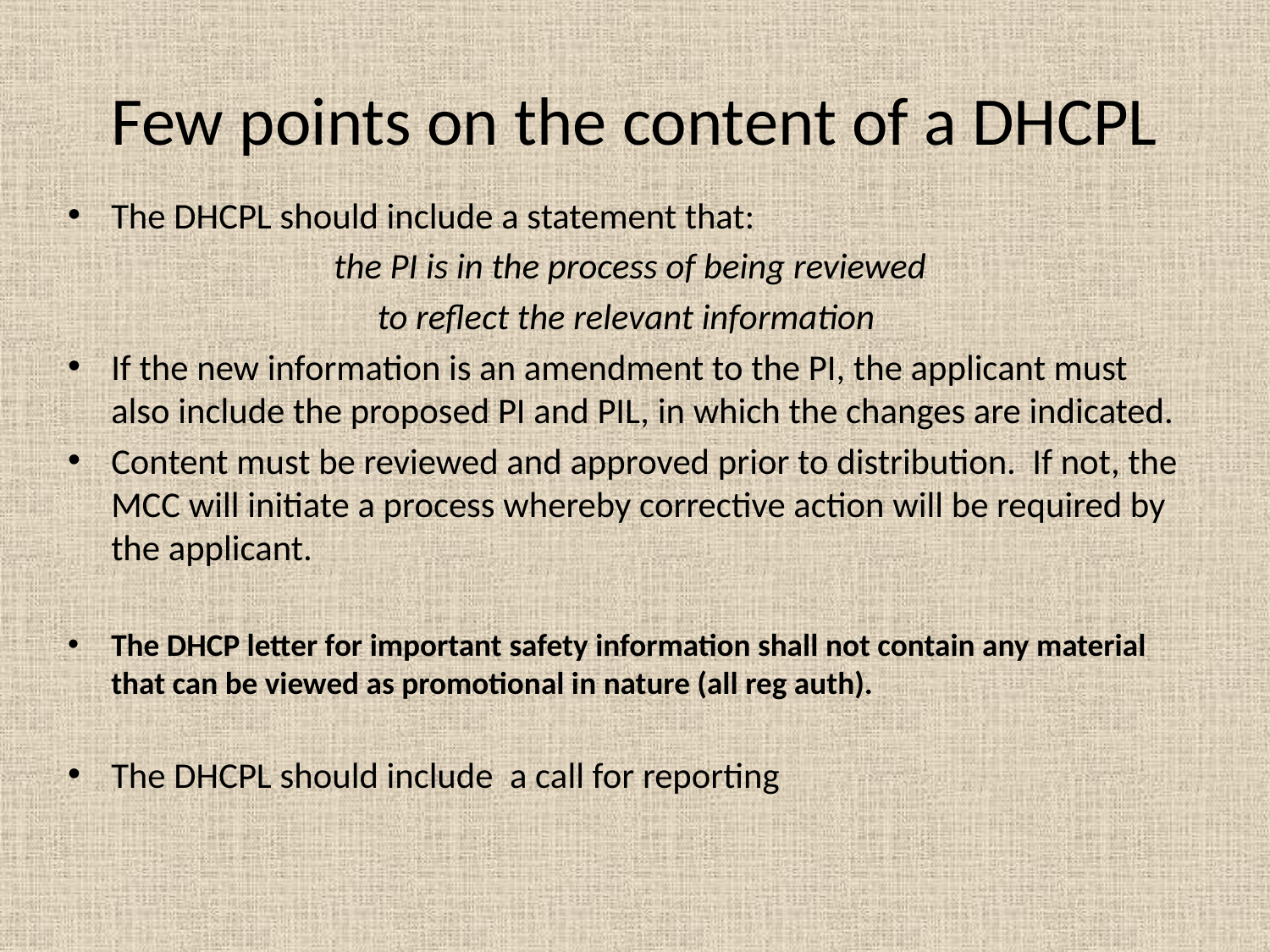

# Few points on the content of a DHCPL
The DHCPL should include a statement that:
 the PI is in the process of being reviewed
to reflect the relevant information
If the new information is an amendment to the PI, the applicant must  also include the proposed PI and PIL, in which the changes are indicated.
Content must be reviewed and approved prior to distribution.  If not, the MCC will initiate a process whereby corrective action will be required by the applicant.

The DHCP letter for important safety information shall not contain any material that can be viewed as promotional in nature (all reg auth).

The DHCPL should include  a call for reporting